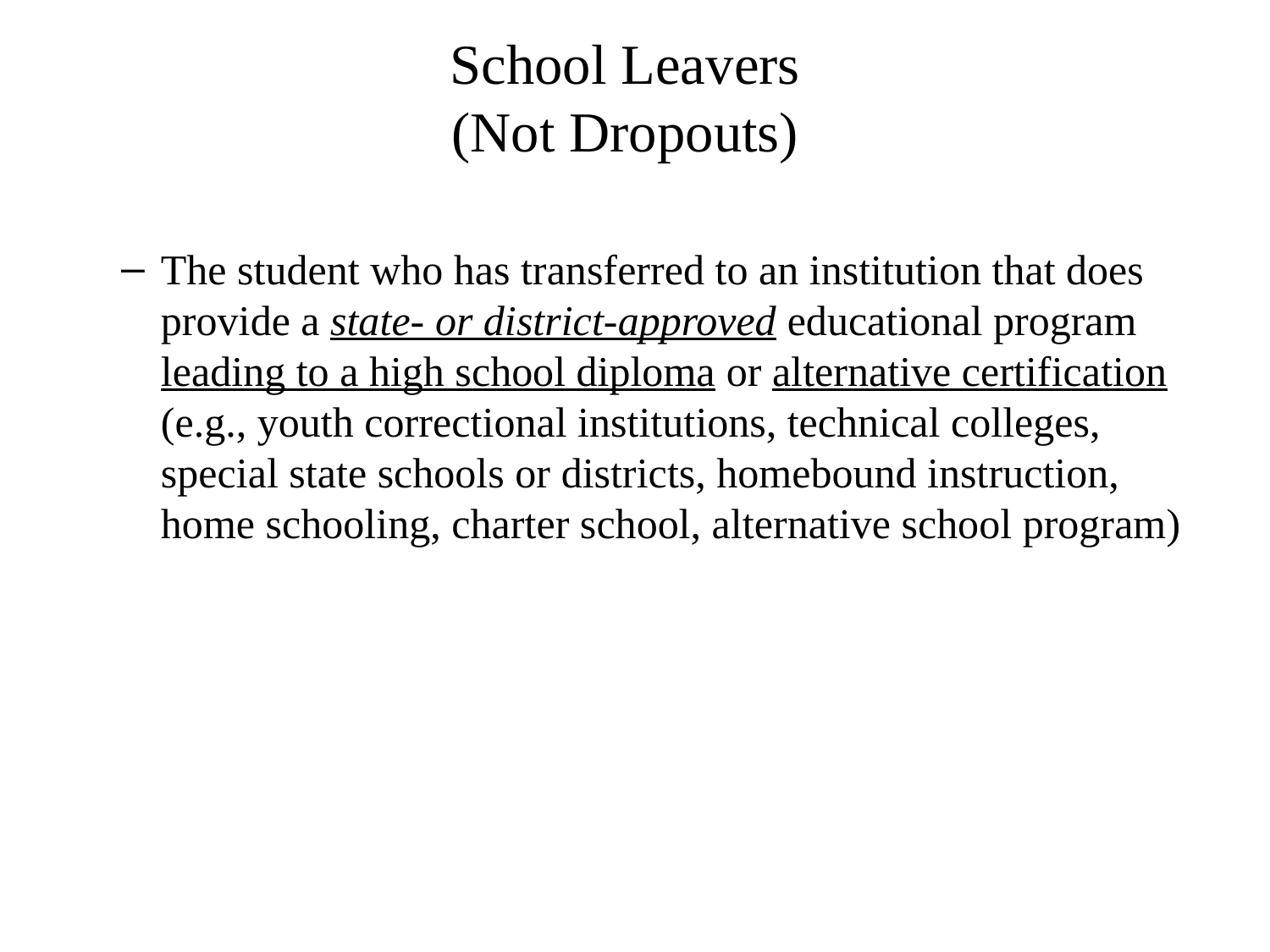

School Leavers
(Not Dropouts)
The student who has transferred to an institution that does provide a state- or district-approved educational program leading to a high school diploma or alternative certification (e.g., youth correctional institutions, technical colleges, special state schools or districts, homebound instruction, home schooling, charter school, alternative school program)